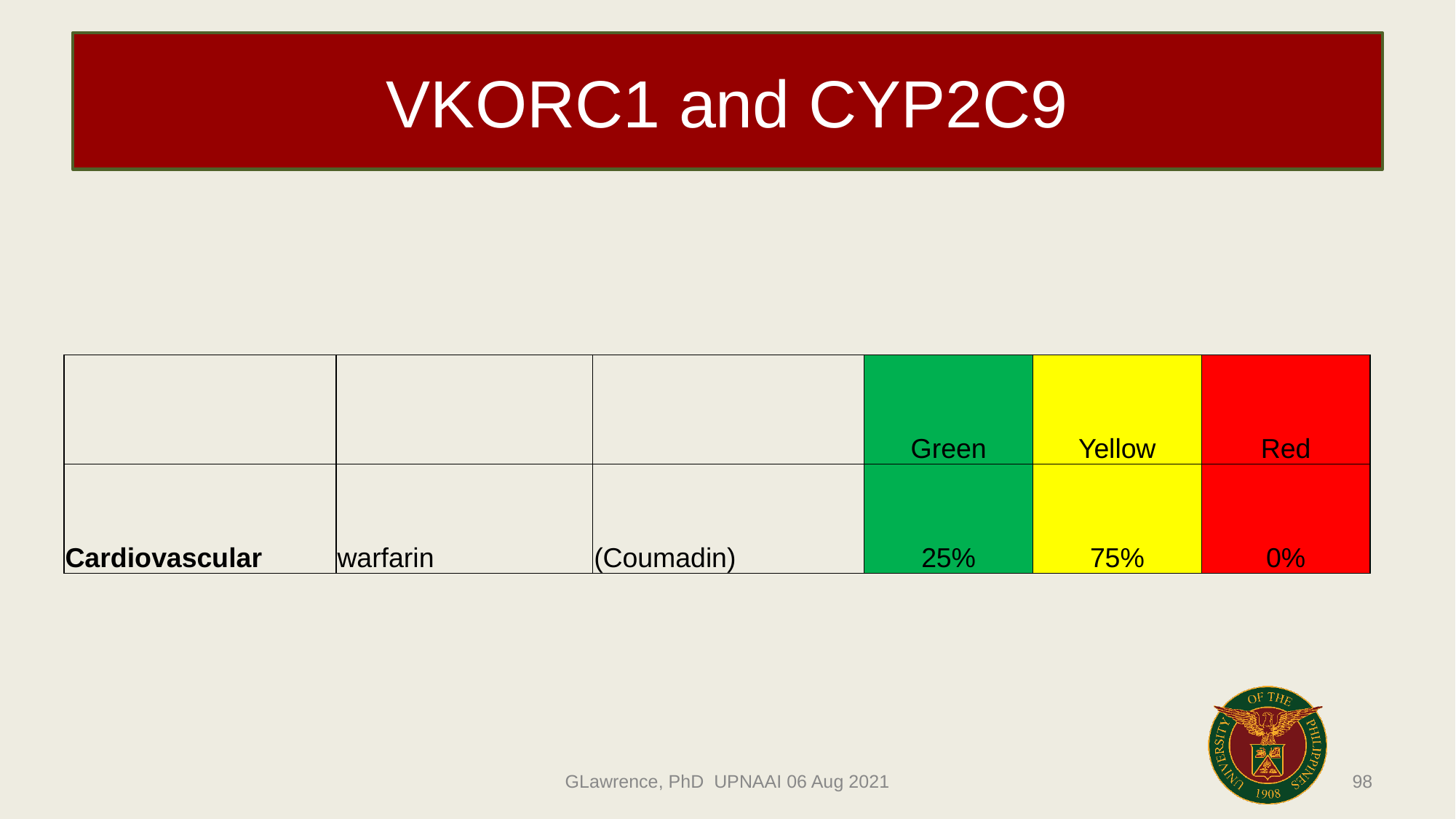

# VKORC1 and CYP2C9
|  |  |  | Green | Yellow | Red |
| --- | --- | --- | --- | --- | --- |
| Cardiovascular | warfarin | (Coumadin) | 25% | 75% | 0% |
98
GLawrence, PhD  UPNAAI 06 Aug 2021